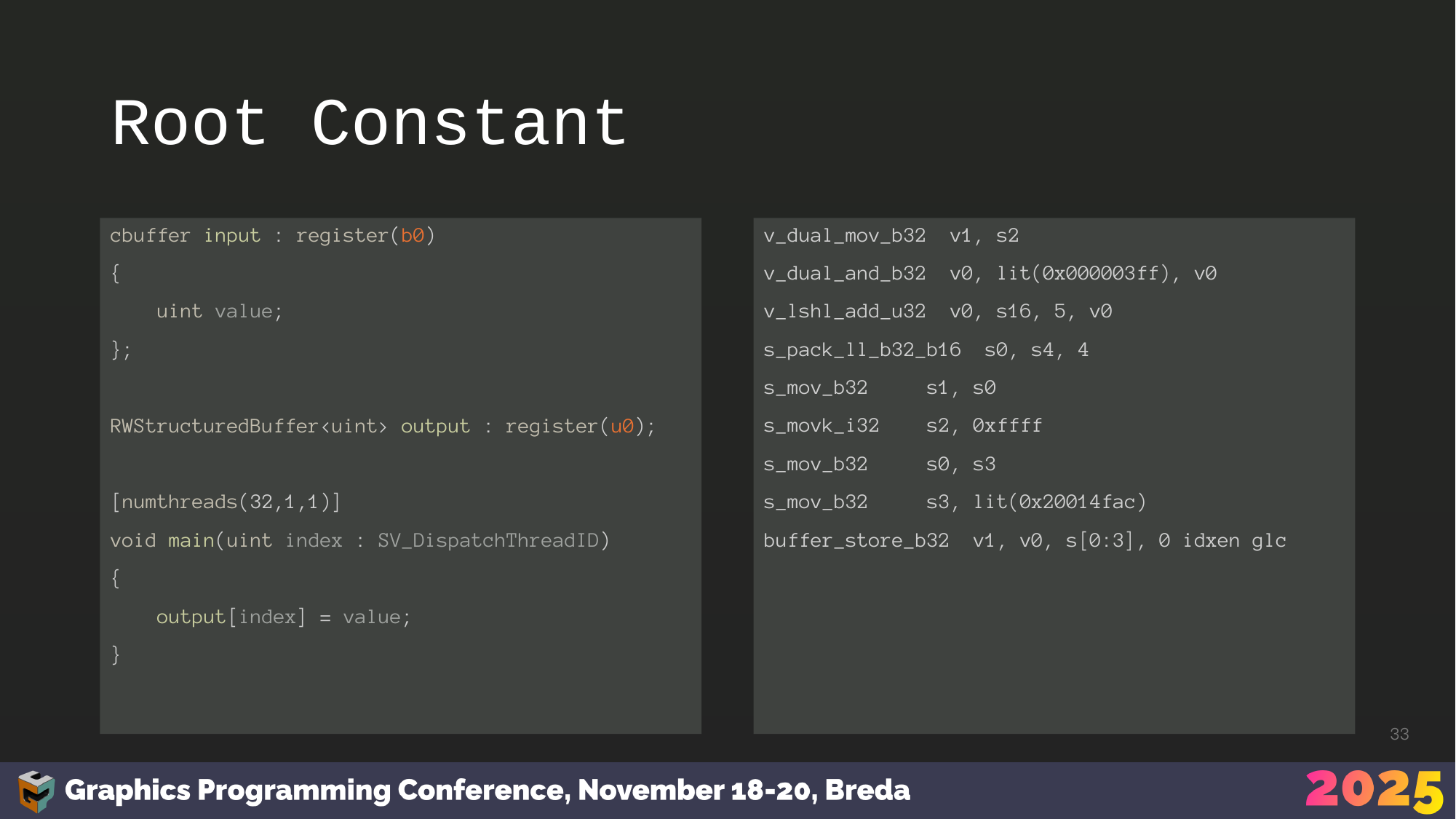

# Root Constant
cbuffer input : register(b0)
{
    uint value;
};

RWStructuredBuffer<uint> output : register(u0);

[numthreads(32,1,1)]
void main(uint index : SV_DispatchThreadID)
{
    output[index] = value;
}
v_dual_mov_b32  v1, s2
v_dual_and_b32  v0, lit(0x000003ff), v0
v_lshl_add_u32  v0, s16, 5, v0
s_pack_ll_b32_b16  s0, s4, 4
s_mov_b32     s1, s0
s_movk_i32    s2, 0xffff
s_mov_b32     s0, s3
s_mov_b32     s3, lit(0x20014fac)
buffer_store_b32  v1, v0, s[0:3], 0 idxen glc
33